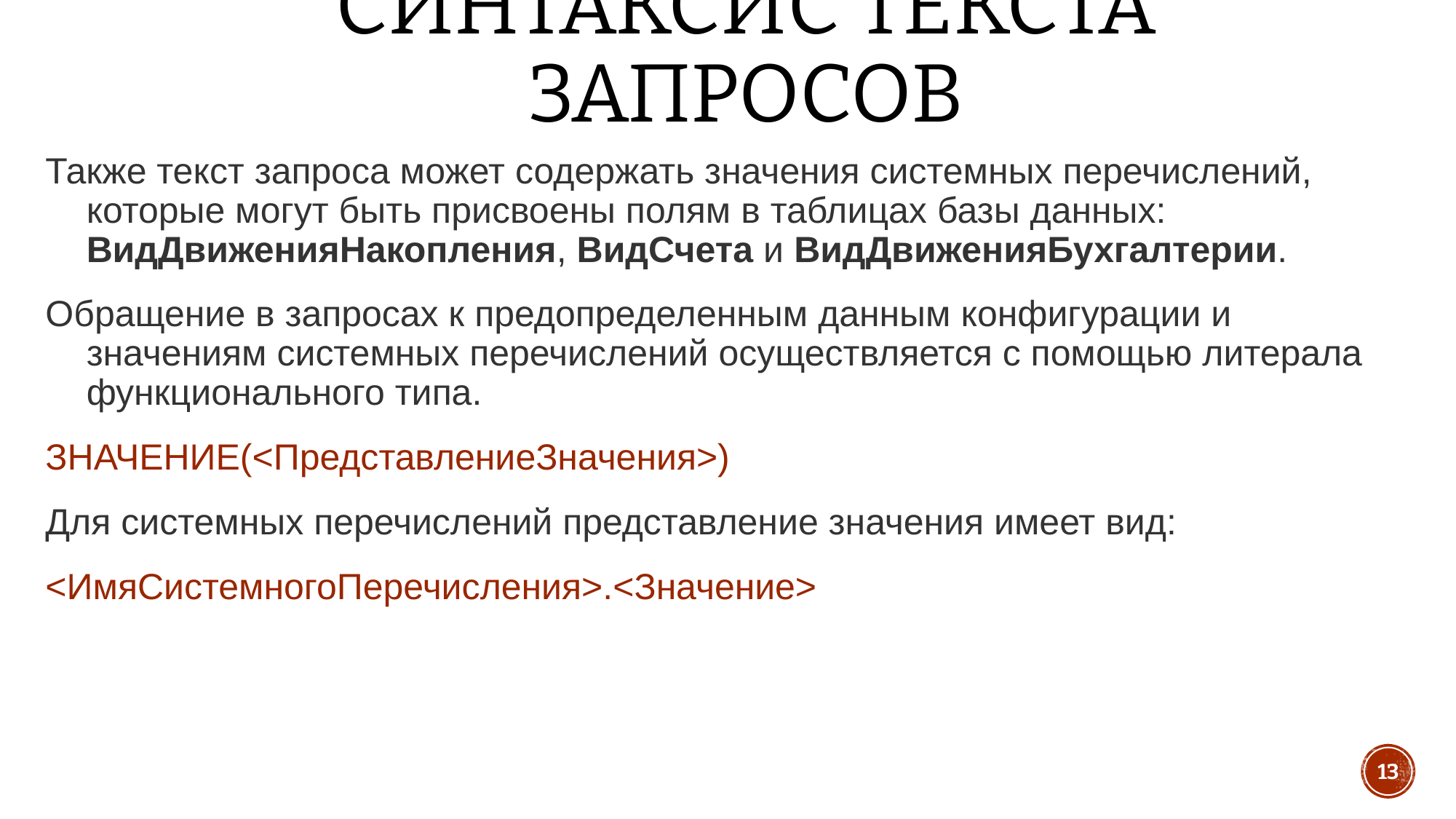

# Синтаксис текста запросов
Также текст запроса может содержать значения системных перечислений, которые могут быть присвоены полям в таблицах базы данных: ВидДвиженияНакопления, ВидСчета и ВидДвиженияБухгалтерии.
Обращение в запросах к предопределенным данным конфигурации и значениям системных перечислений осуществляется с помощью литерала функционального типа.
ЗНАЧЕНИЕ(<ПредставлениеЗначения>)
Для системных перечислений представление значения имеет вид:
<ИмяСистемногоПеречисления>.<Значение>
13